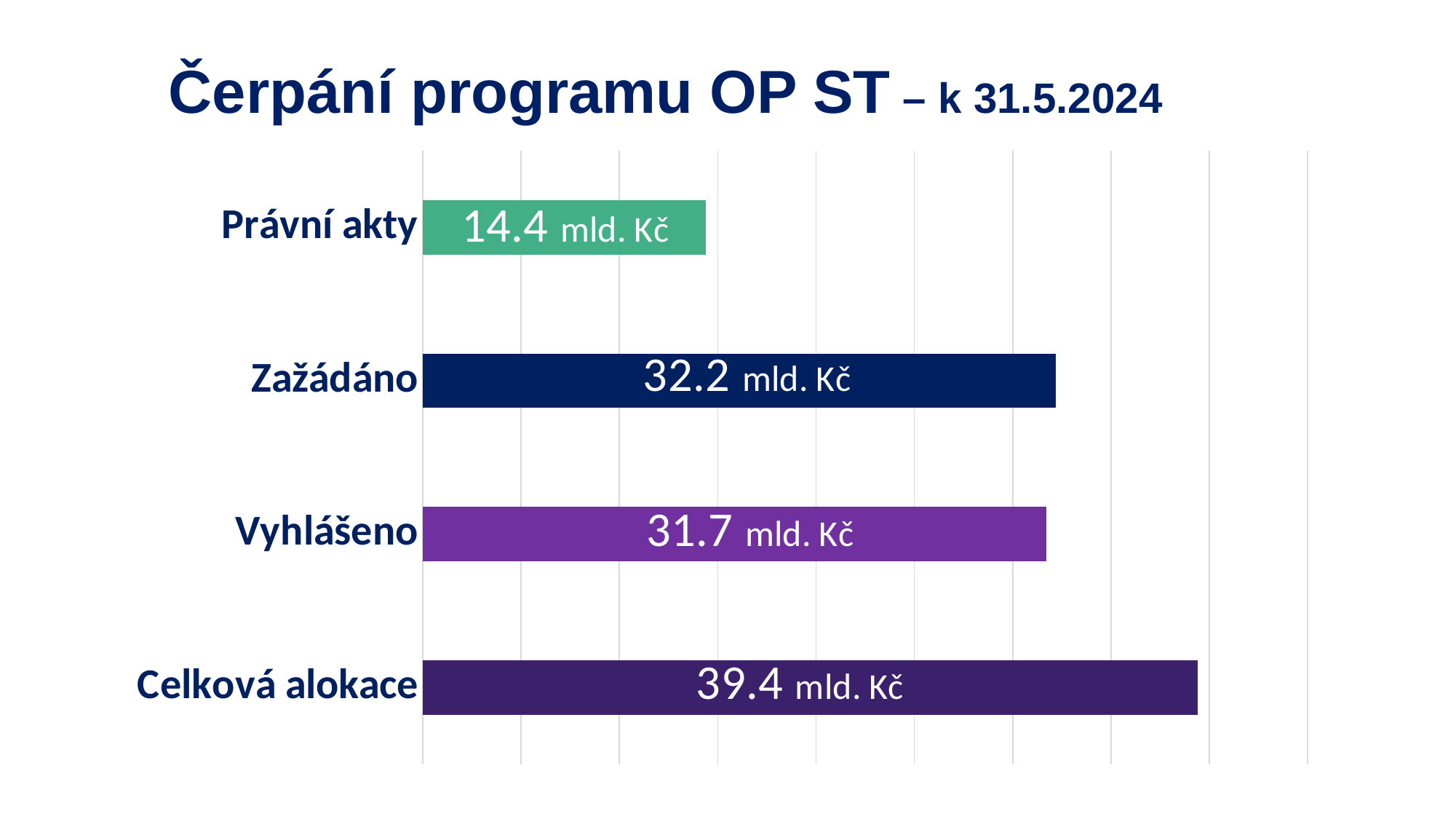

Čerpání programu OP ST – k 31.5.2024

### Chart

| Category | Řada 1 |
|---|---|
| Celková alokace | 39.4 |
| Vyhlášeno | 31.7 |
| Zažádáno | 32.2 |
| Právní akty | 14.4 |